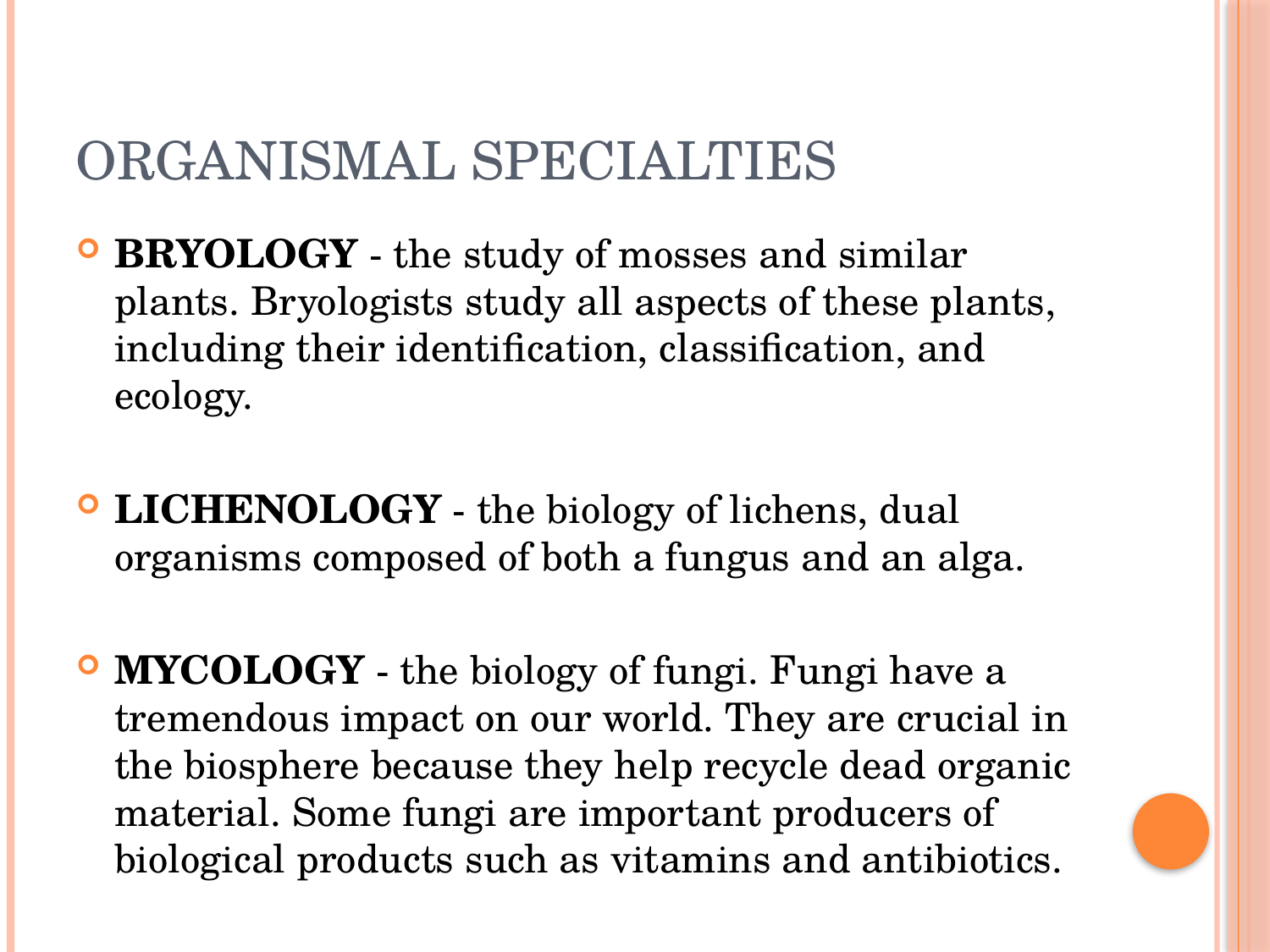

# ORGANISMAL SPECIALTIES
BRYOLOGY - the study of mosses and similar plants. Bryologists study all aspects of these plants, including their identification, classification, and ecology.

LICHENOLOGY - the biology of lichens, dual organisms composed of both a fungus and an alga.

MYCOLOGY - the biology of fungi. Fungi have a tremendous impact on our world. They are crucial in the biosphere because they help recycle dead organic material. Some fungi are important producers of biological products such as vitamins and antibiotics.